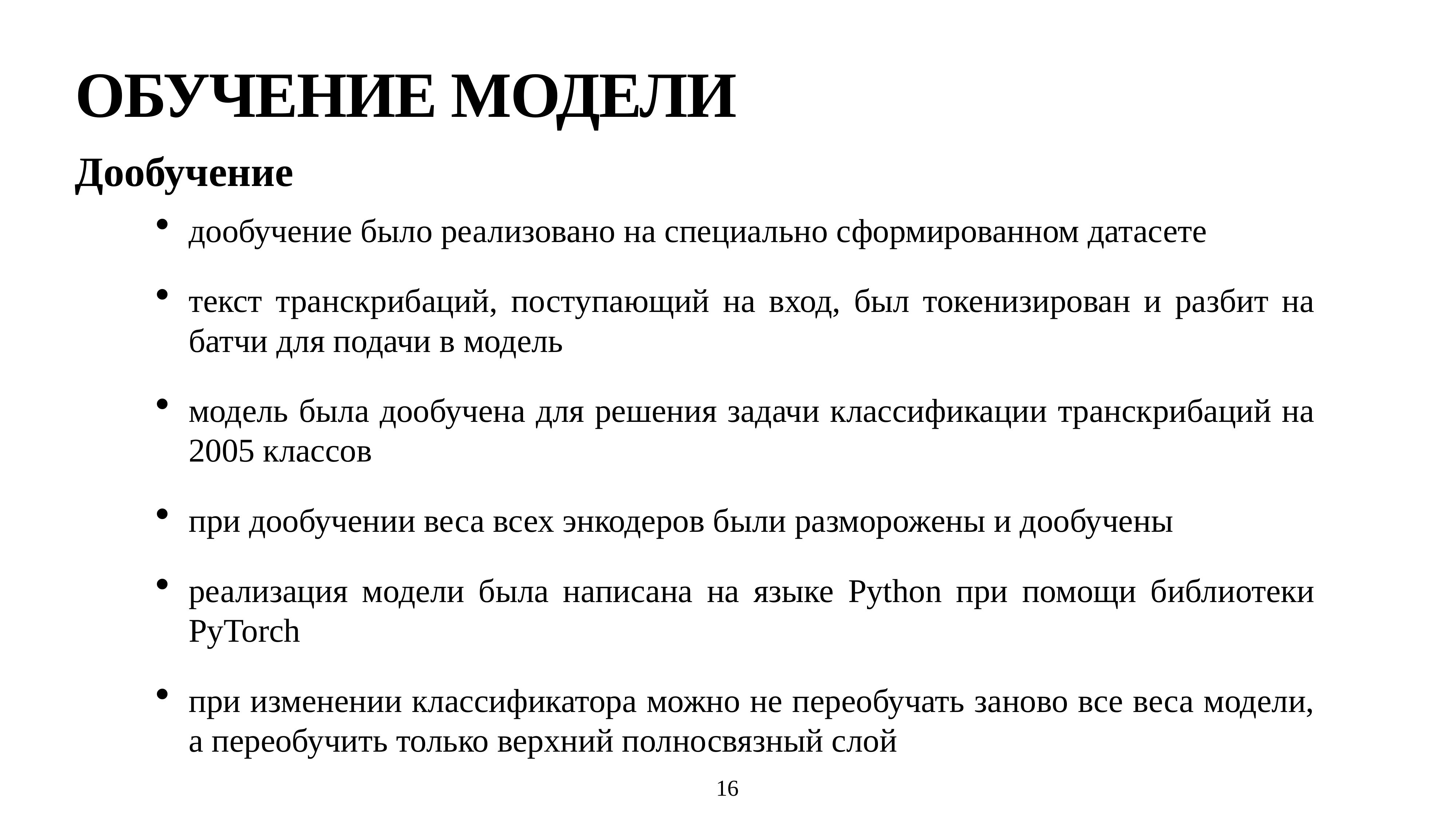

16
# ОБУЧЕНИЕ МОДЕЛИ
Дообучение
дообучение было реализовано на специально сформированном датасете
текст транскрибаций, поступающий на вход, был токенизирован и разбит на батчи для подачи в модель
модель была дообучена для решения задачи классификации транскрибаций на 2005 классов
при дообучении веса всех энкодеров были разморожены и дообучены
реализация модели была написана на языке Python при помощи библиотеки PyTorch
при изменении классификатора можно не переобучать заново все веса модели, а переобучить только верхний полносвязный слой